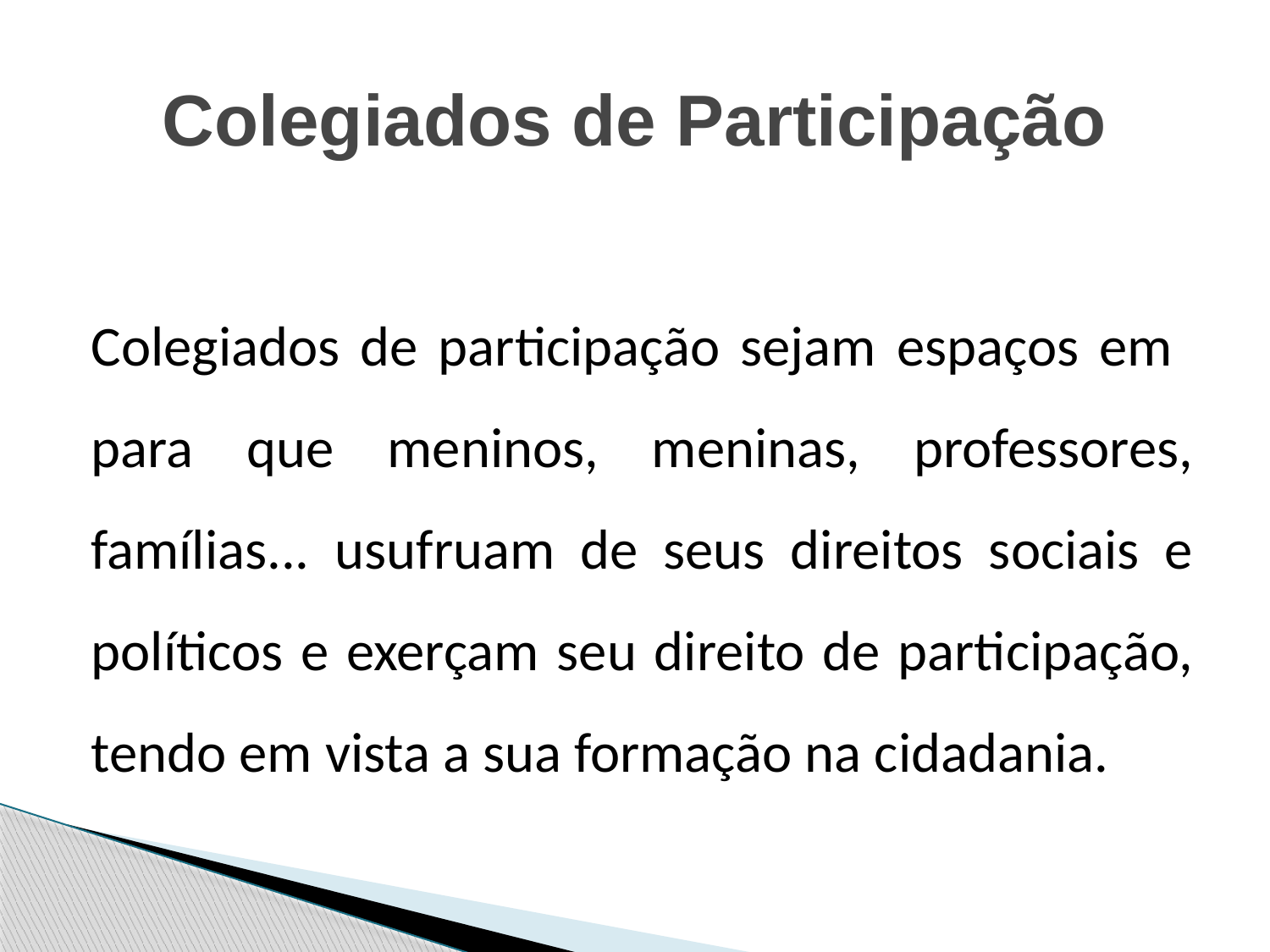

# Colegiados de Participação

Colegiados de participação sejam espaços em  para que meninos, meninas, professores, famílias... usufruam de seus direitos sociais e políticos e exerçam seu direito de participação, tendo em vista a sua formação na cidadania.